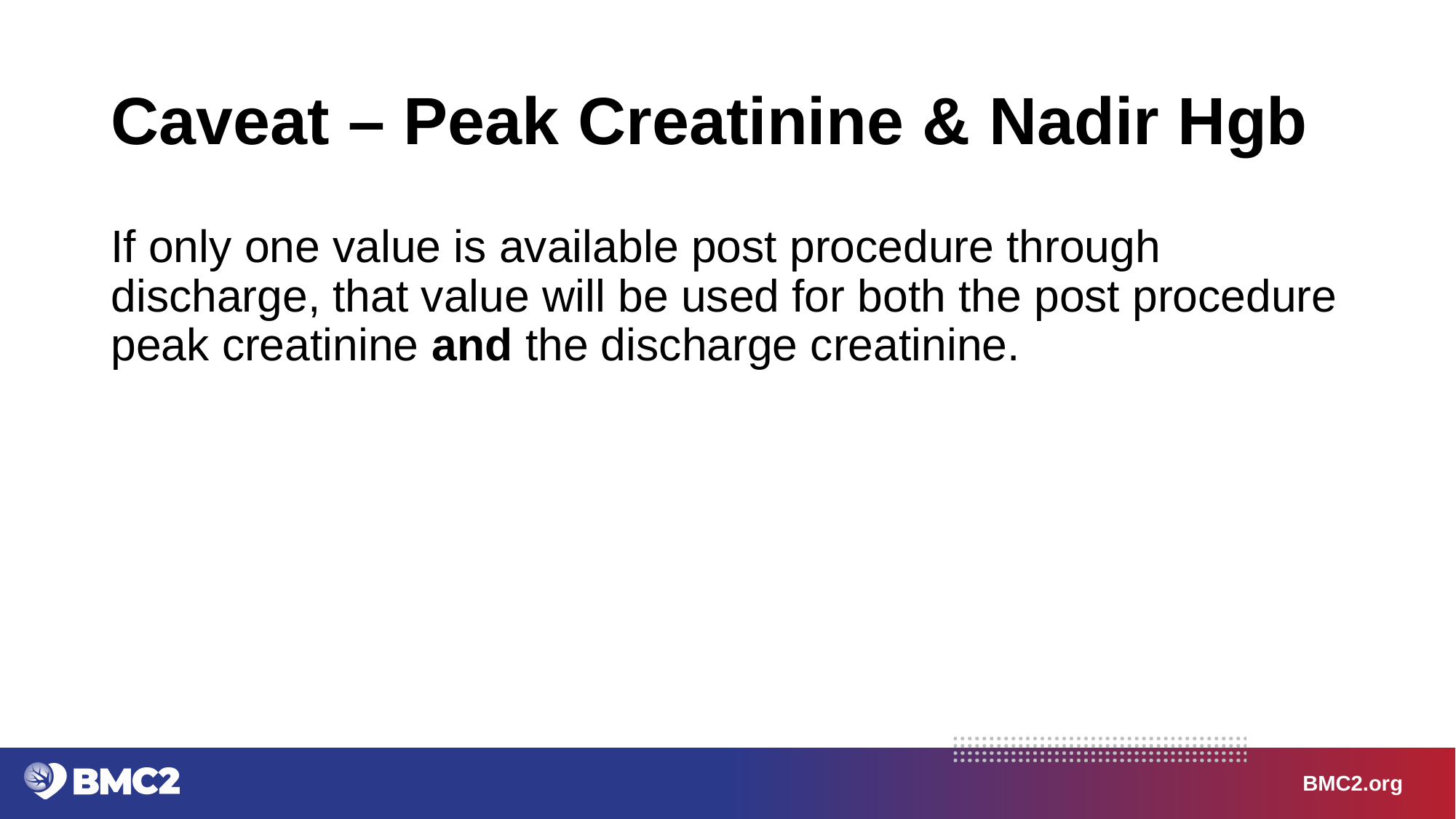

# Caveat – Peak Creatinine & Nadir Hgb
If only one value is available post procedure through discharge, that value will be used for both the post procedure peak creatinine and the discharge creatinine.